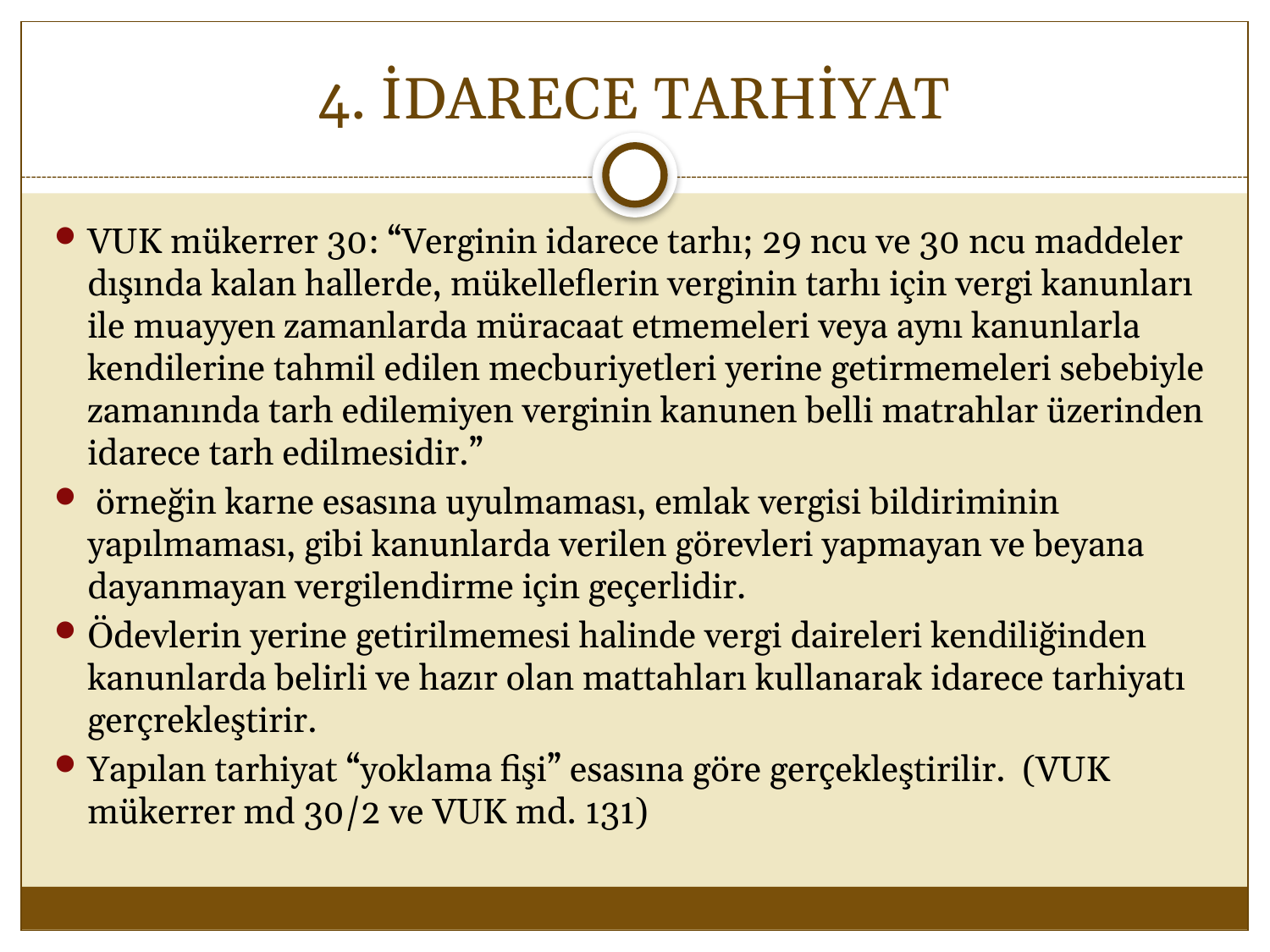

# 4. İDARECE TARHİYAT
VUK mükerrer 30: “Verginin idarece tarhı; 29 ncu ve 30 ncu maddeler dışında kalan hallerde, mükelleflerin verginin tarhı için vergi kanunları ile muayyen zamanlarda müracaat etmemeleri veya aynı kanunlarla kendilerine tahmil edilen mecburiyetleri yerine getirmemeleri sebebiyle zamanında tarh edilemiyen verginin kanunen belli matrahlar üzerinden idarece tarh edilmesidir.”
 örneğin karne esasına uyulmaması, emlak vergisi bildiriminin yapılmaması, gibi kanunlarda verilen görevleri yapmayan ve beyana dayanmayan vergilendirme için geçerlidir.
Ödevlerin yerine getirilmemesi halinde vergi daireleri kendiliğinden kanunlarda belirli ve hazır olan mattahları kullanarak idarece tarhiyatı gerçrekleştirir.
Yapılan tarhiyat “yoklama fişi” esasına göre gerçekleştirilir.  (VUK mükerrer md 30/2 ve VUK md. 131)